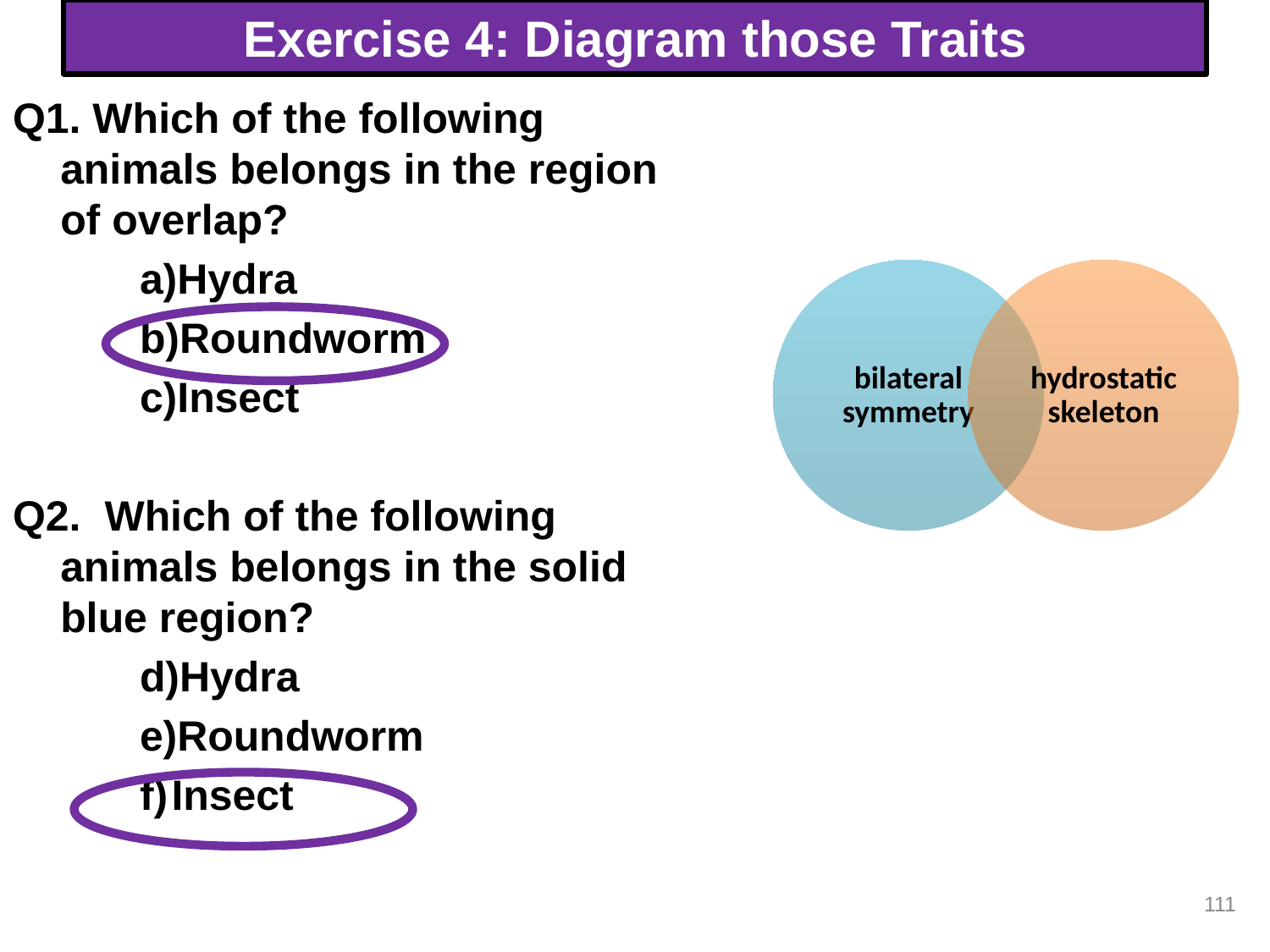

# Exercise 4: Diagram those Traits
Q1. Which of the following animals belongs in the region of overlap?
Hydra
Roundworm
Insect

Q2.  Which of the following animals belongs in the solid blue region?
Hydra
Roundworm
Insect

bilateral symmetry
hydrostatic skeleton

111